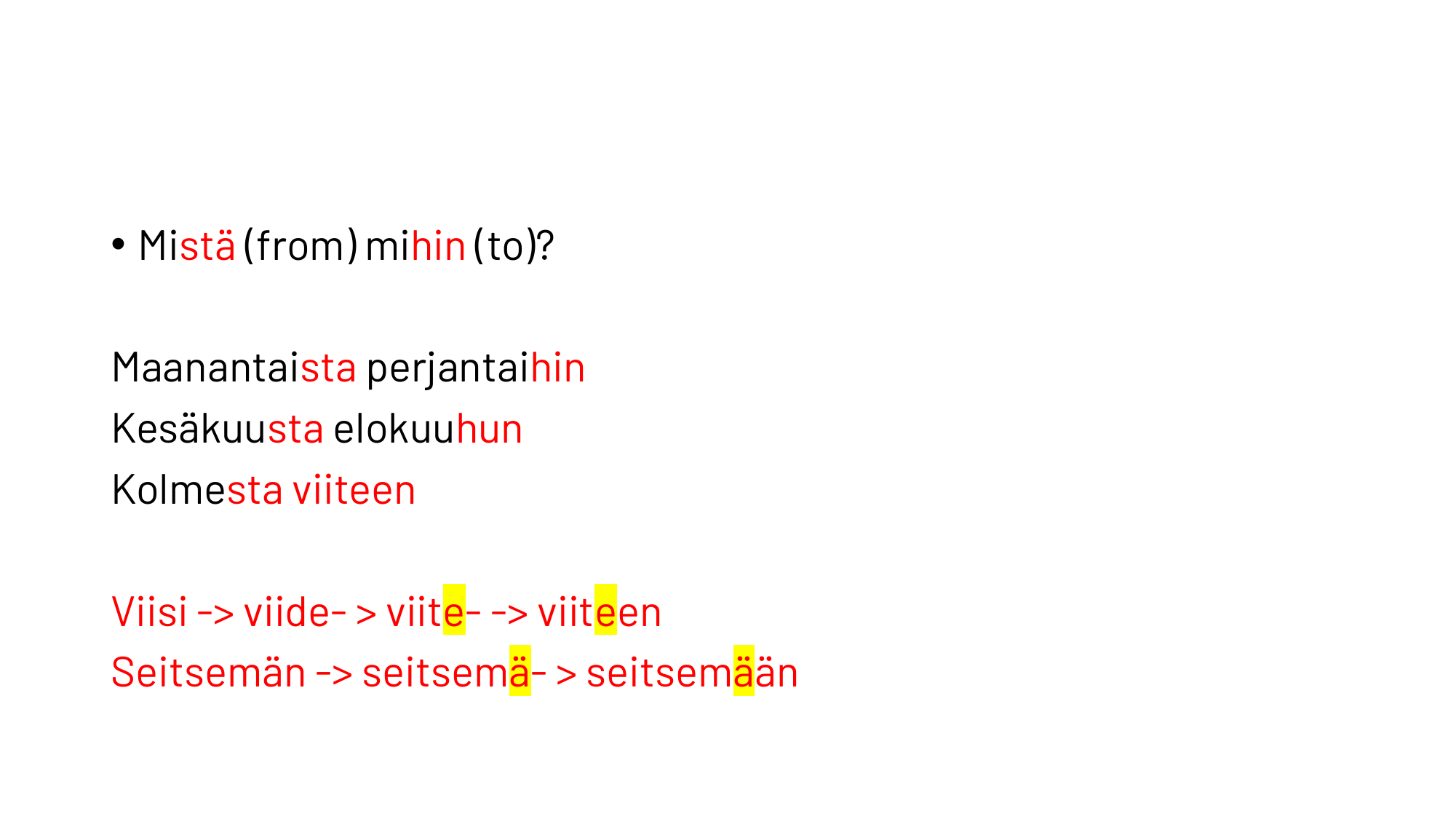

#
Mistä (from) mihin (to)?

Maanantaista perjantaihin
Kesäkuusta elokuuhun
Kolmesta viiteen

Viisi -> viide- > viite- -> viiteen
Seitsemän -> seitsemä- > seitsemään